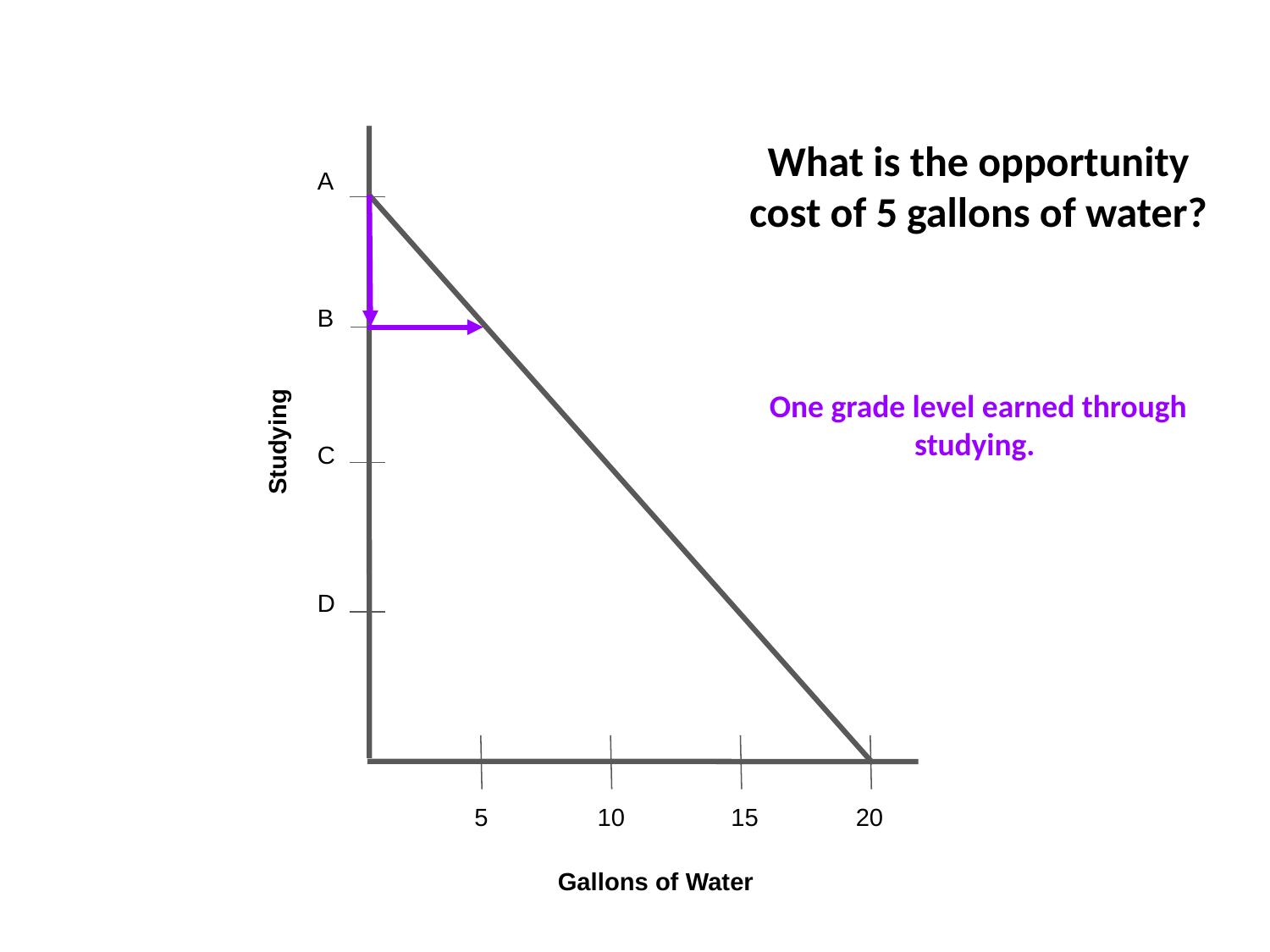

What is the opportunity cost of 5 gallons of water?
A
B
One grade level earned through studying.

Studying
C
D
5
10
15
20
Gallons of Water